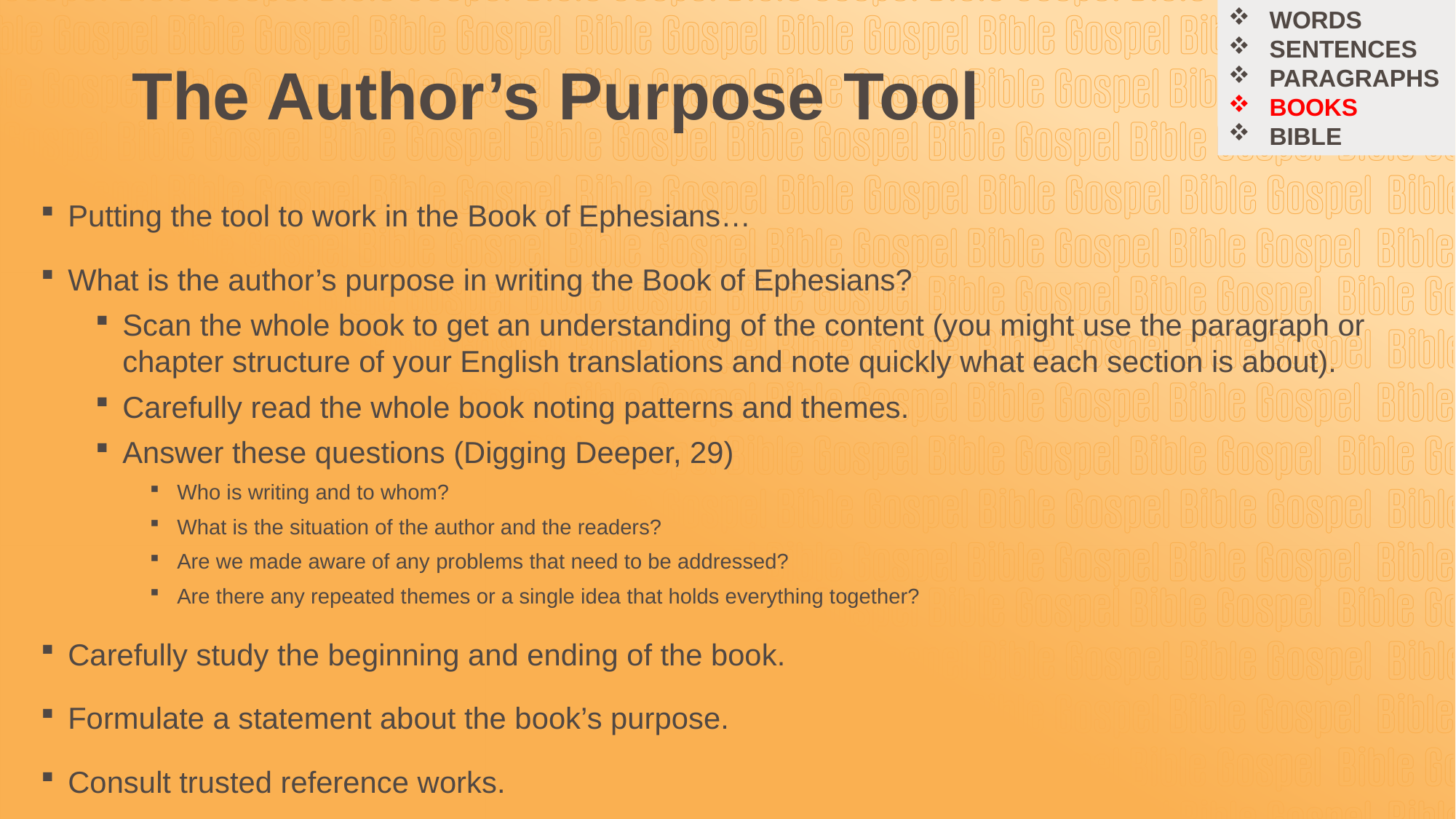

WORDS
SENTENCES
PARAGRAPHS
BOOKS
BIBLE
# The Author’s Purpose Tool
Putting the tool to work in the Book of Ephesians…
What is the author’s purpose in writing the Book of Ephesians?
Scan the whole book to get an understanding of the content (you might use the paragraph or chapter structure of your English translations and note quickly what each section is about).
Carefully read the whole book noting patterns and themes.
Answer these questions (Digging Deeper, 29)
Who is writing and to whom?
What is the situation of the author and the readers?
Are we made aware of any problems that need to be addressed?
Are there any repeated themes or a single idea that holds everything together?
Carefully study the beginning and ending of the book.
Formulate a statement about the book’s purpose.
Consult trusted reference works.